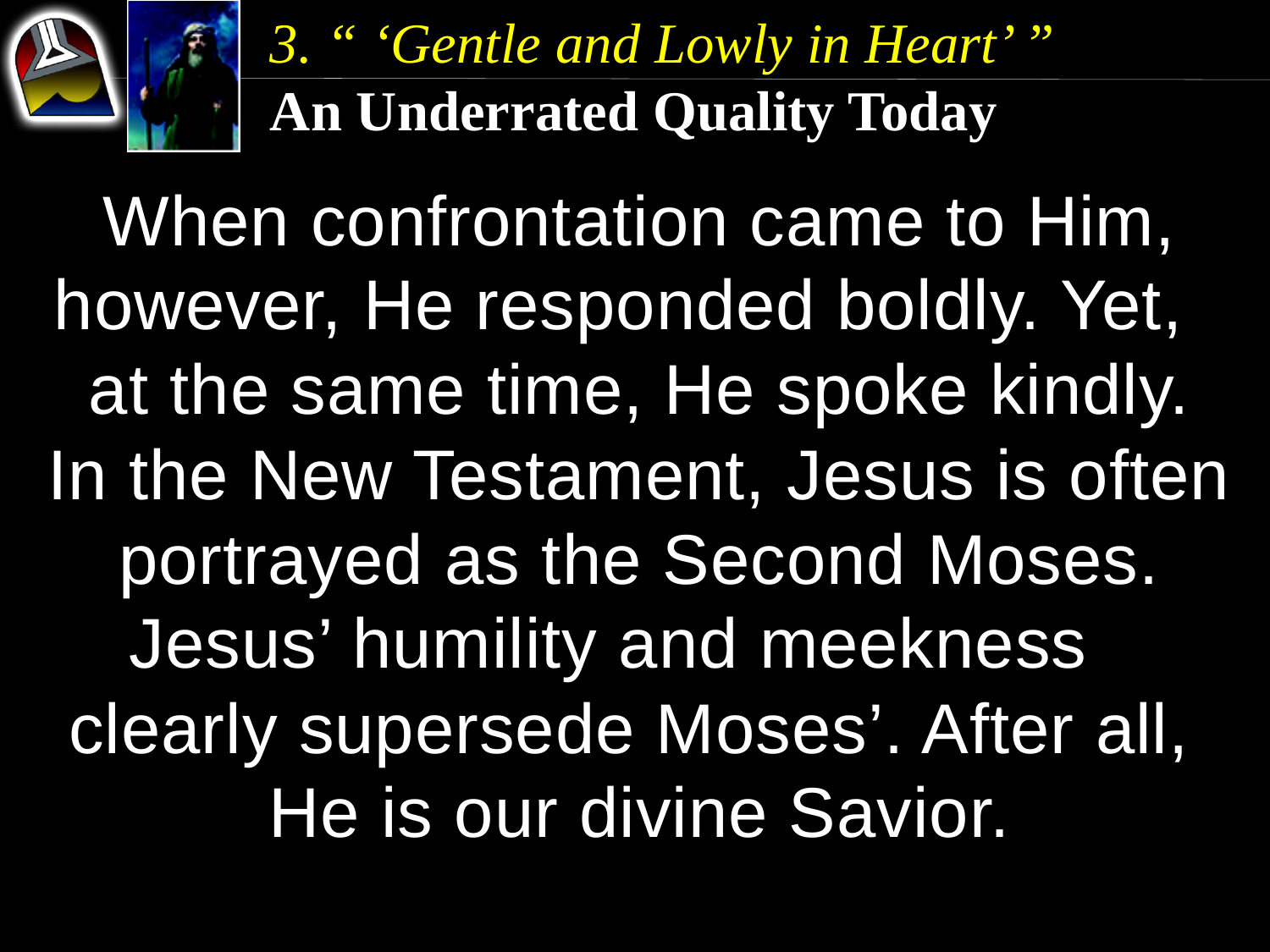

3. “ ‘Gentle and Lowly in Heart’ ”
An Underrated Quality Today
When confrontation came to Him, however, He responded boldly. Yet,   at the same time, He spoke kindly.
In the New Testament, Jesus is often portrayed as the Second Moses. Jesus’ humility and meekness    clearly supersede Moses’. After all,  He is our divine Savior.